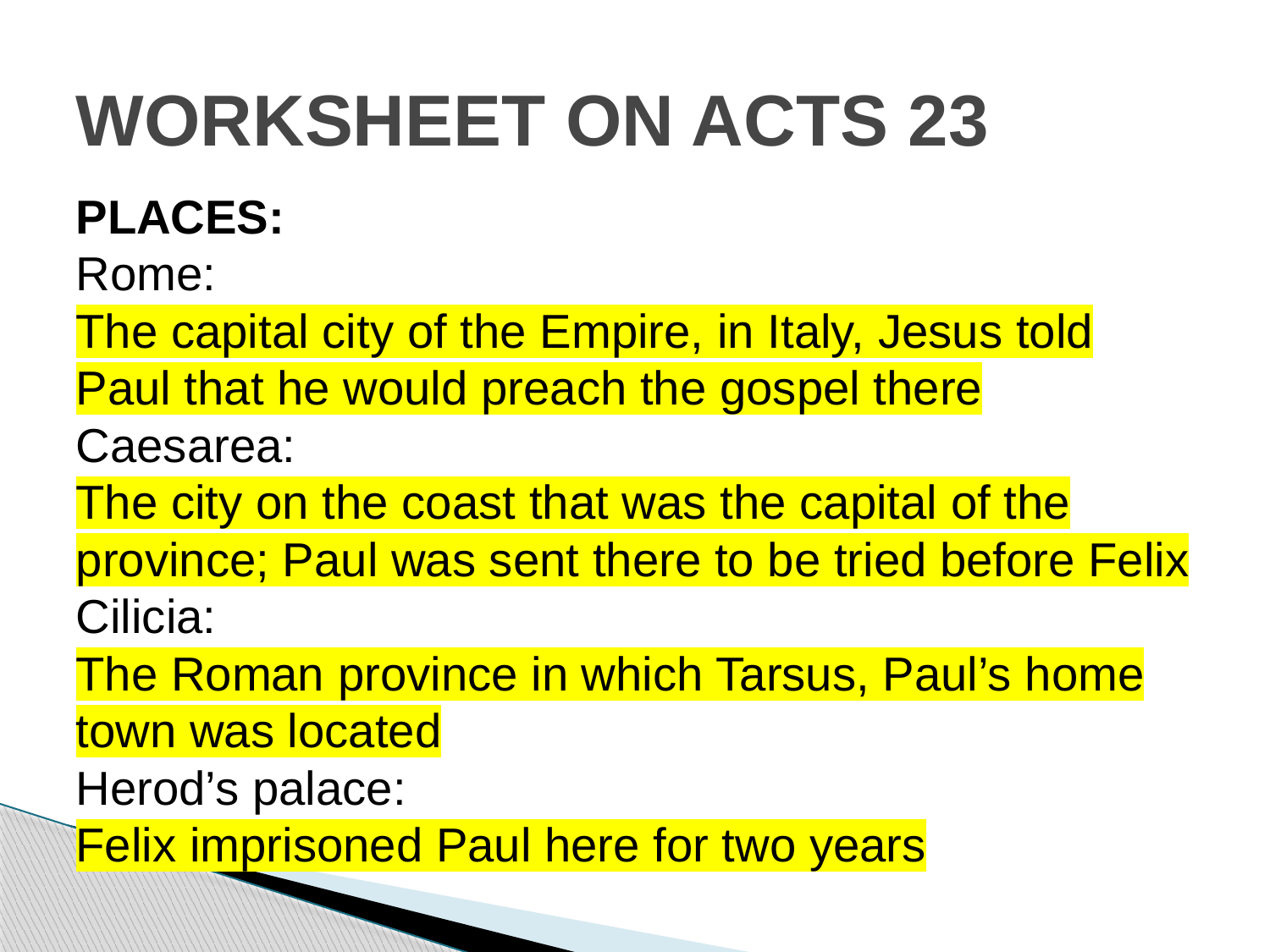

# WORKSHEET ON ACTS 23
PLACES:
Rome:
The capital city of the Empire, in Italy, Jesus told Paul that he would preach the gospel there
Caesarea:
The city on the coast that was the capital of the province; Paul was sent there to be tried before Felix
Cilicia:
The Roman province in which Tarsus, Paul’s home town was located
Herod’s palace:
Felix imprisoned Paul here for two years